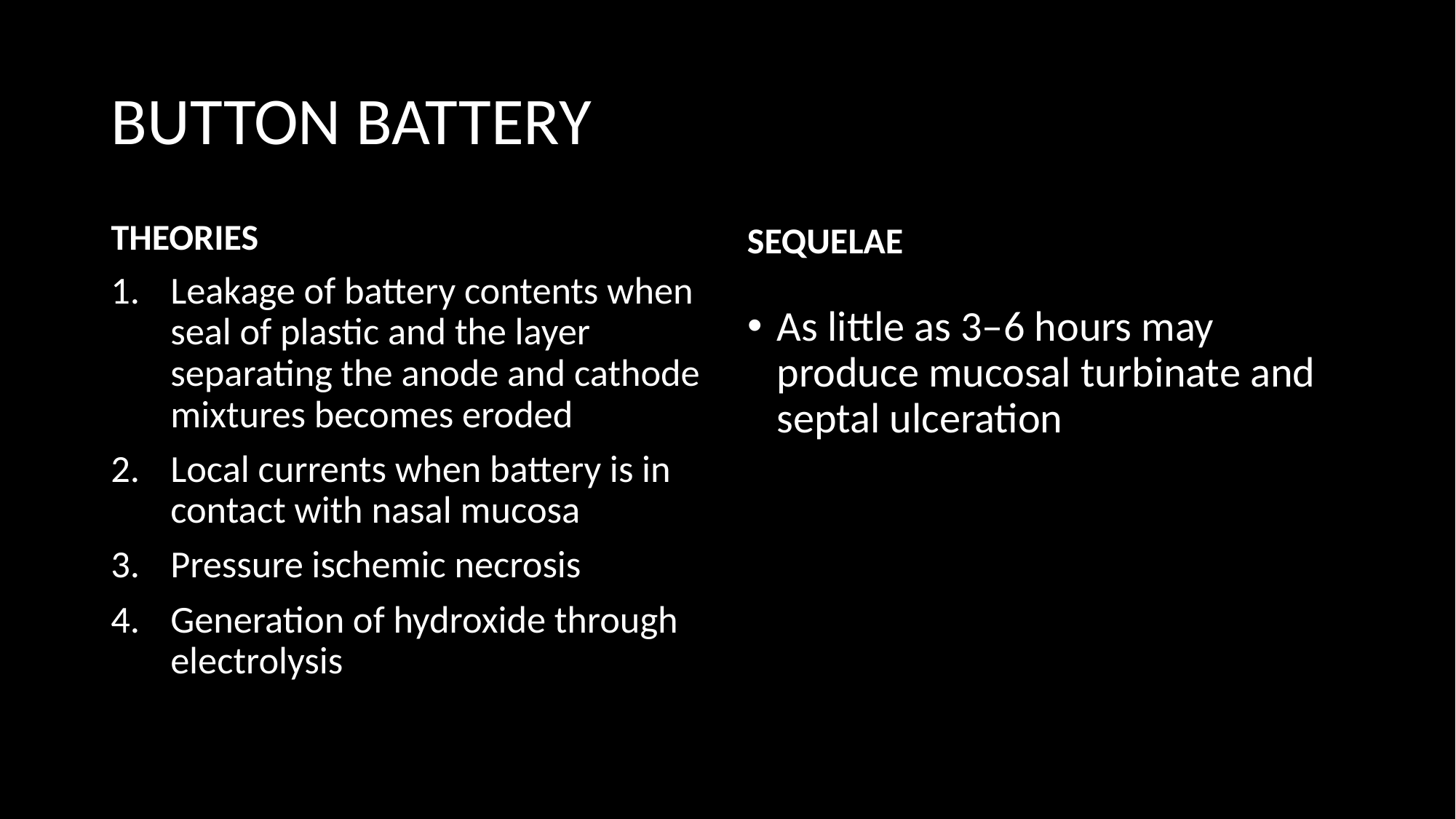

# BUTTON BATTERY
THEORIES
SEQUELAE
Leakage of battery contents when seal of plastic and the layer separating the anode and cathode mixtures becomes eroded
Local currents when battery is in contact with nasal mucosa
Pressure ischemic necrosis
Generation of hydroxide through electrolysis
As little as 3–6 hours may produce mucosal turbinate and septal ulceration